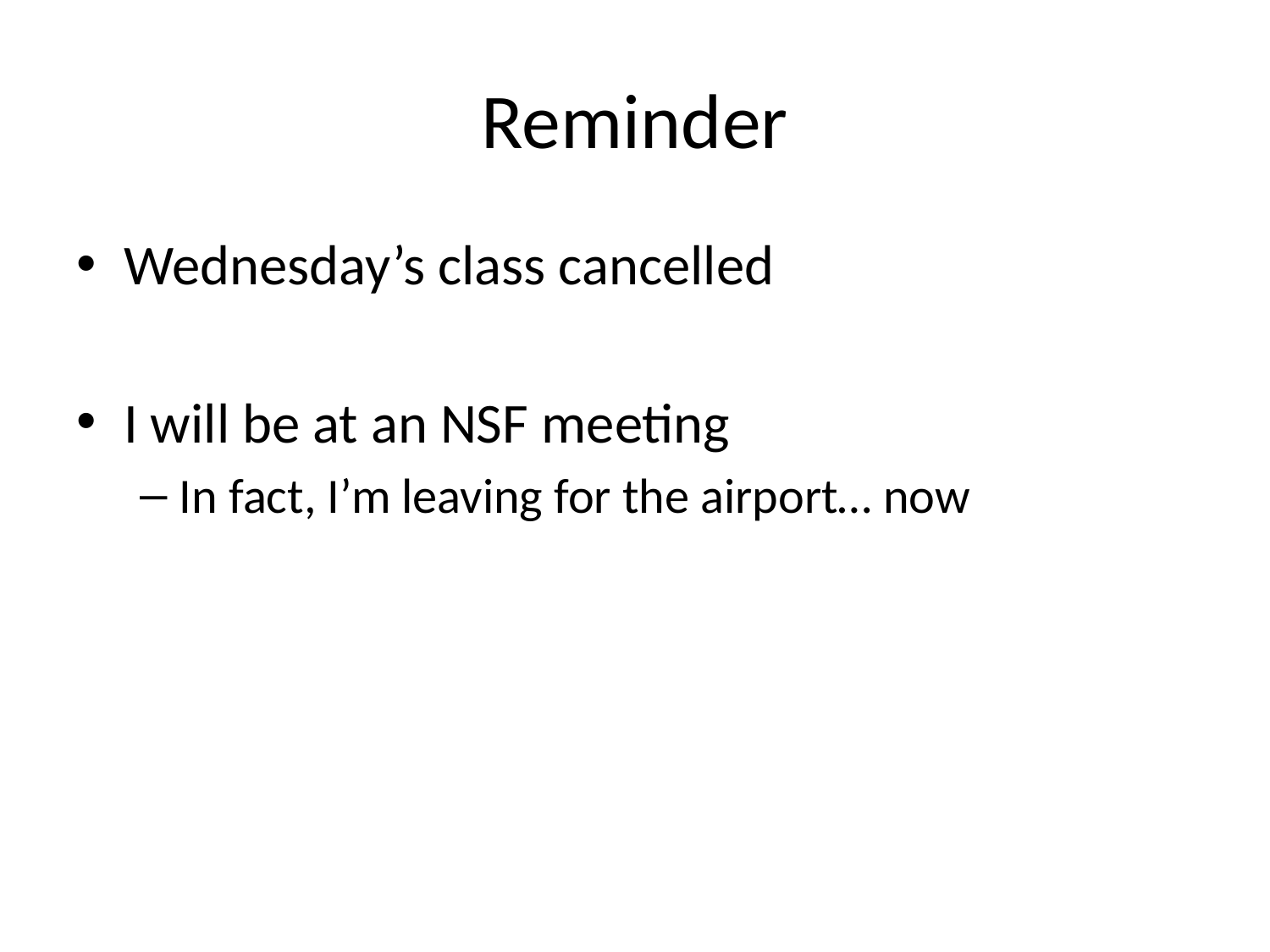

# Reminder
Wednesday’s class cancelled

I will be at an NSF meeting
In fact, I’m leaving for the airport… now